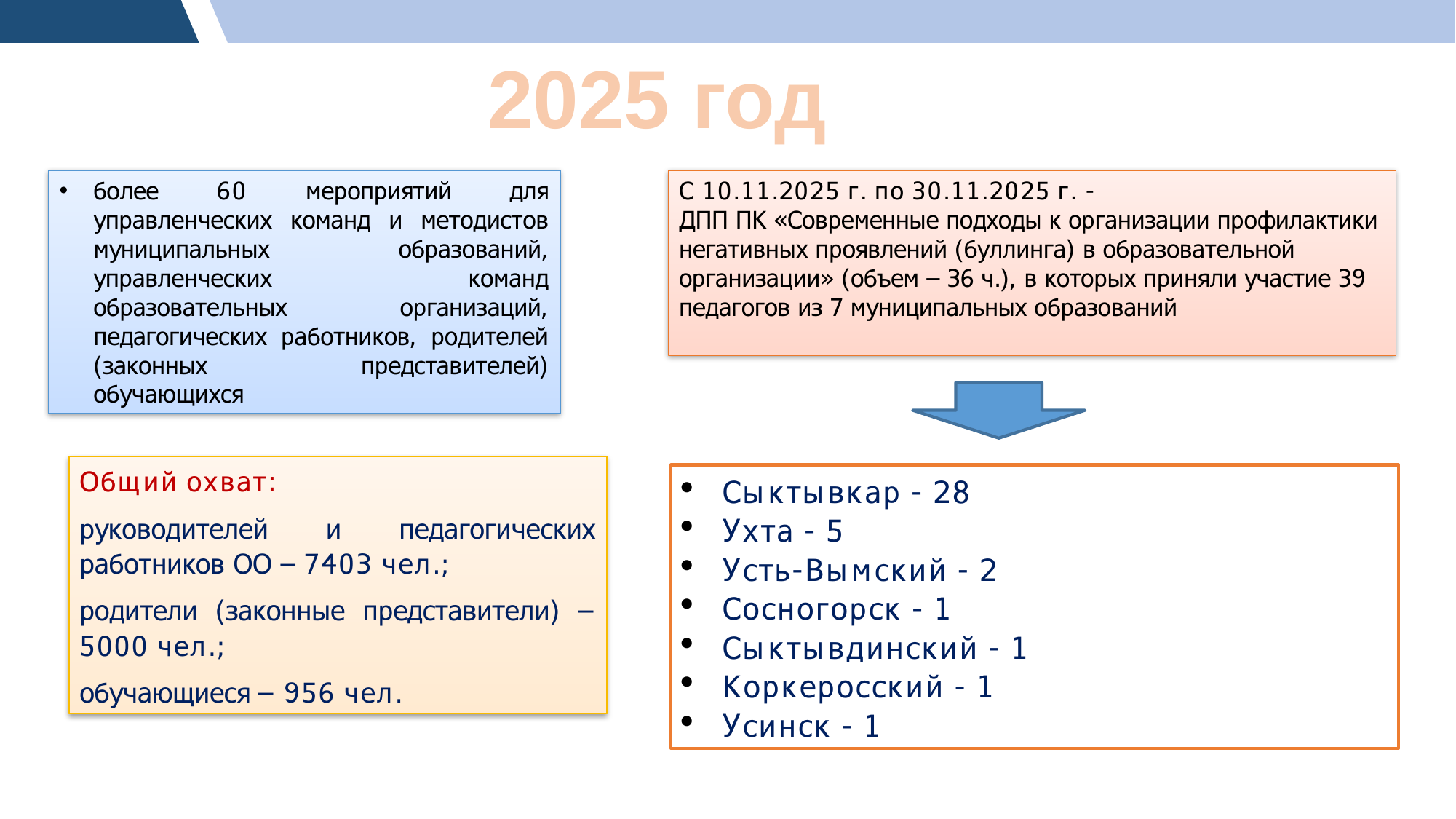

2025 год
более 60 мероприятий для управленческих команд и методистов муниципальных образований, управленческих команд образовательных организаций, педагогических работников, родителей (законных представителей) обучающихся
С 10.11.2025 г. по 30.11.2025 г. -
ДПП ПК «Современные подходы к организации профилактики негативных проявлений (буллинга) в образовательной организации» (объем – 36 ч.), в которых приняли участие 39 педагогов из 7 муниципальных образований

Общий охват:
руководителей и педагогических работников ОО – 7403 чел.;
родители (законные представители) – 5000 чел.;
обучающиеся – 956 чел.
Сыктывкар - 28
Ухта - 5
Усть-Вымский - 2
Сосногорск - 1
Сыктывдинский - 1
Коркеросский - 1
Усинск - 1